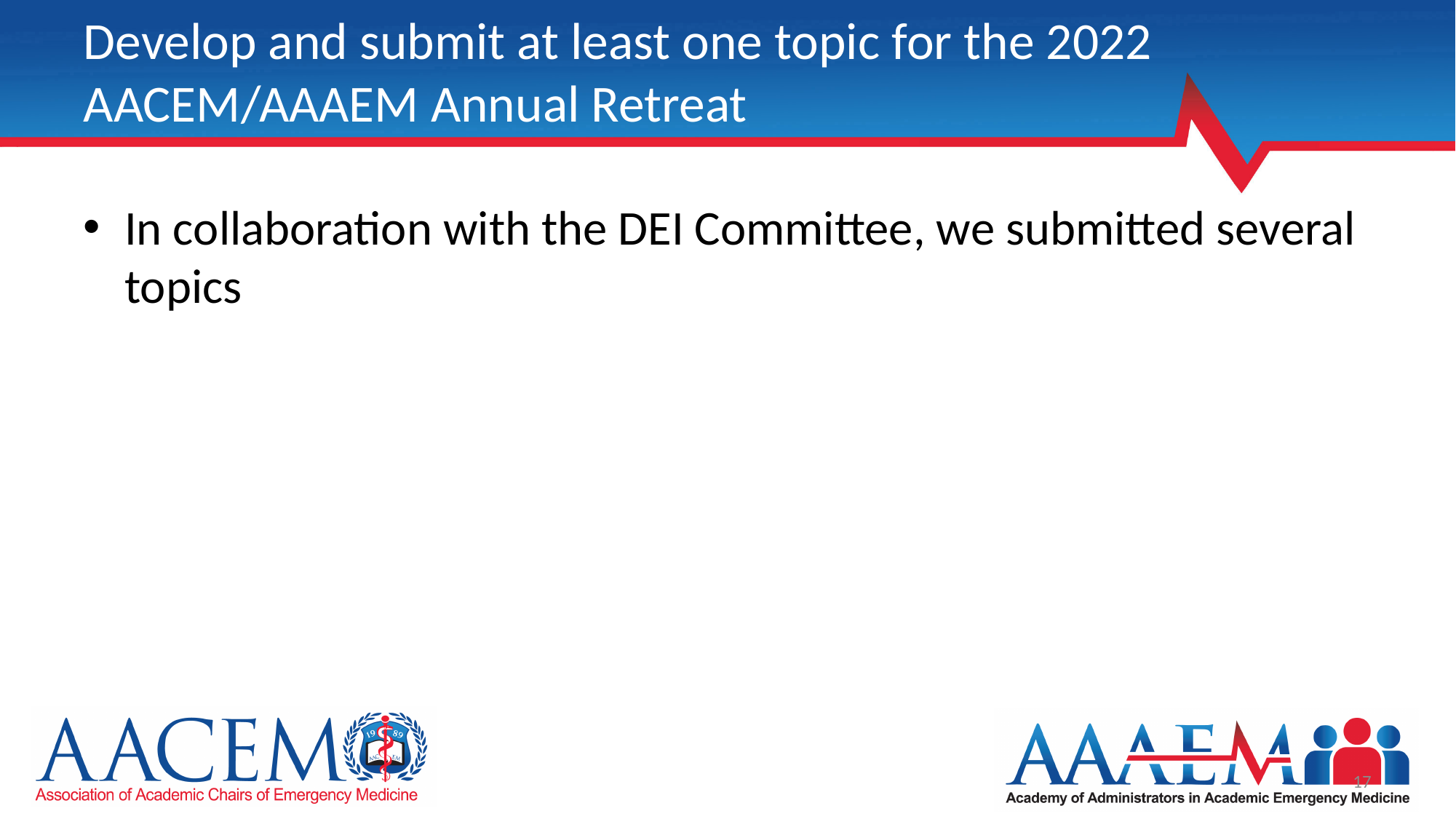

# Develop and submit at least one topic for the 2022 AACEM/AAAEM Annual Retreat
In collaboration with the DEI Committee, we submitted several topics